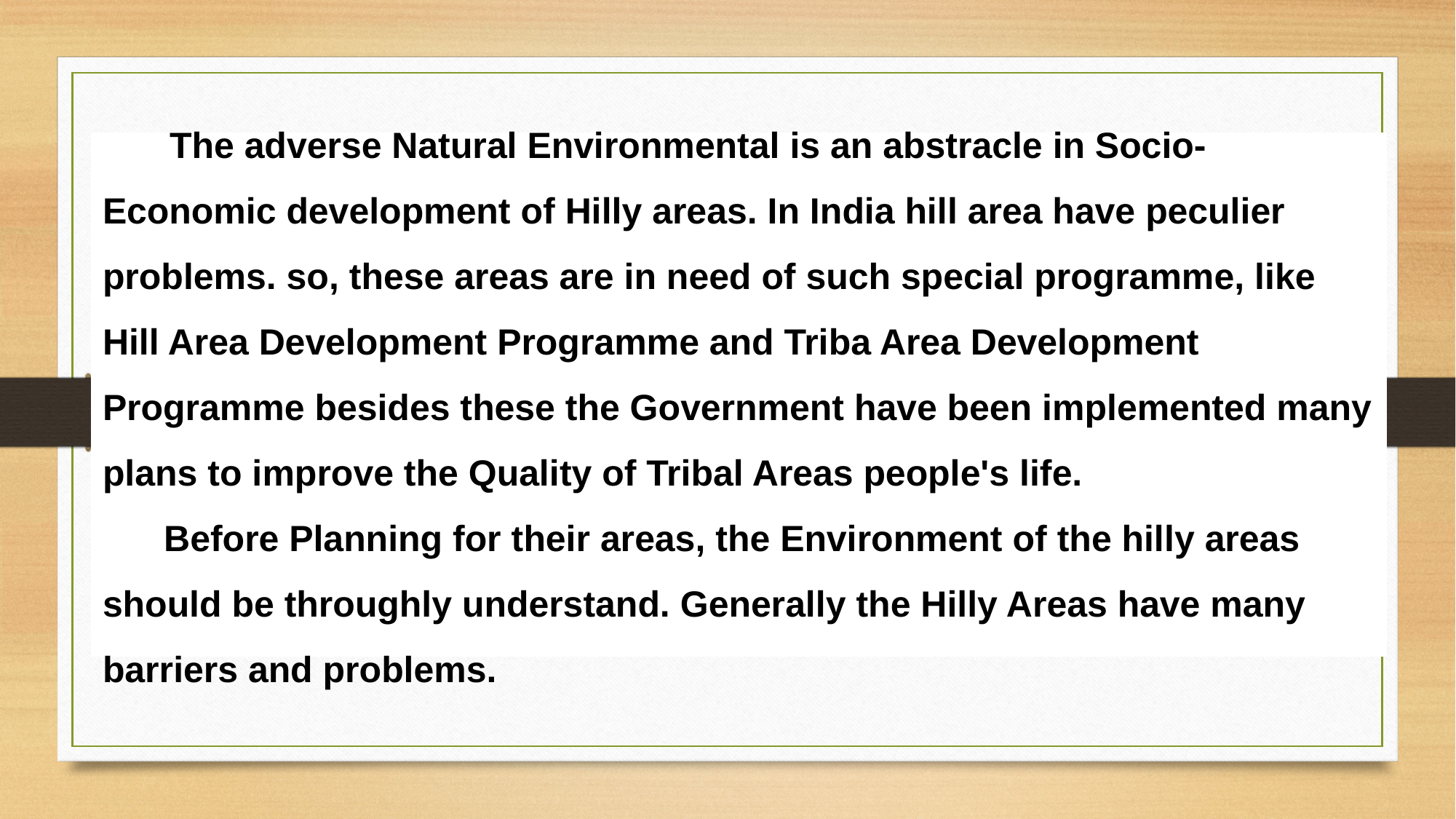

The adverse Natural Environmental is an abstracle in Socio-Economic development of Hilly areas. In India hill area have peculier problems. so, these areas are in need of such special programme, like Hill Area Development Programme and Triba Area Development Programme besides these the Government have been implemented many plans to improve the Quality of Tribal Areas people's life.
      Before Planning for their areas, the Environment of the hilly areas should be throughly understand. Generally the Hilly Areas have many  barriers and problems.